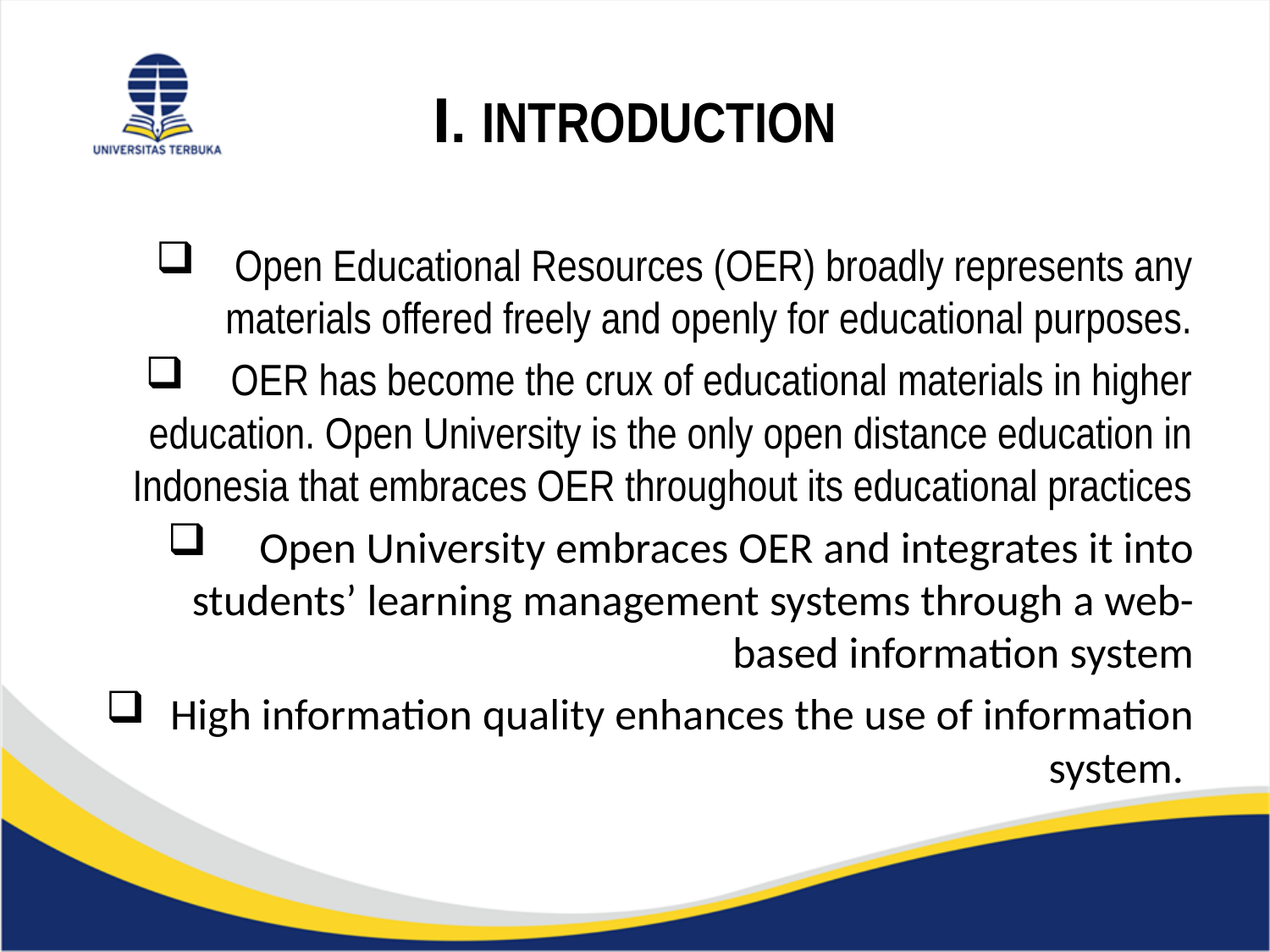

# I. INTRODUCTION

Open Educational Resources (OER) broadly represents any materials offered freely and openly for educational purposes.
 OER has become the crux of educational materials in higher education. Open University is the only open distance education in Indonesia that embraces OER throughout its educational practices
 Open University embraces OER and integrates it into students’ learning management systems through a web-based information system
High information quality enhances the use of information system.